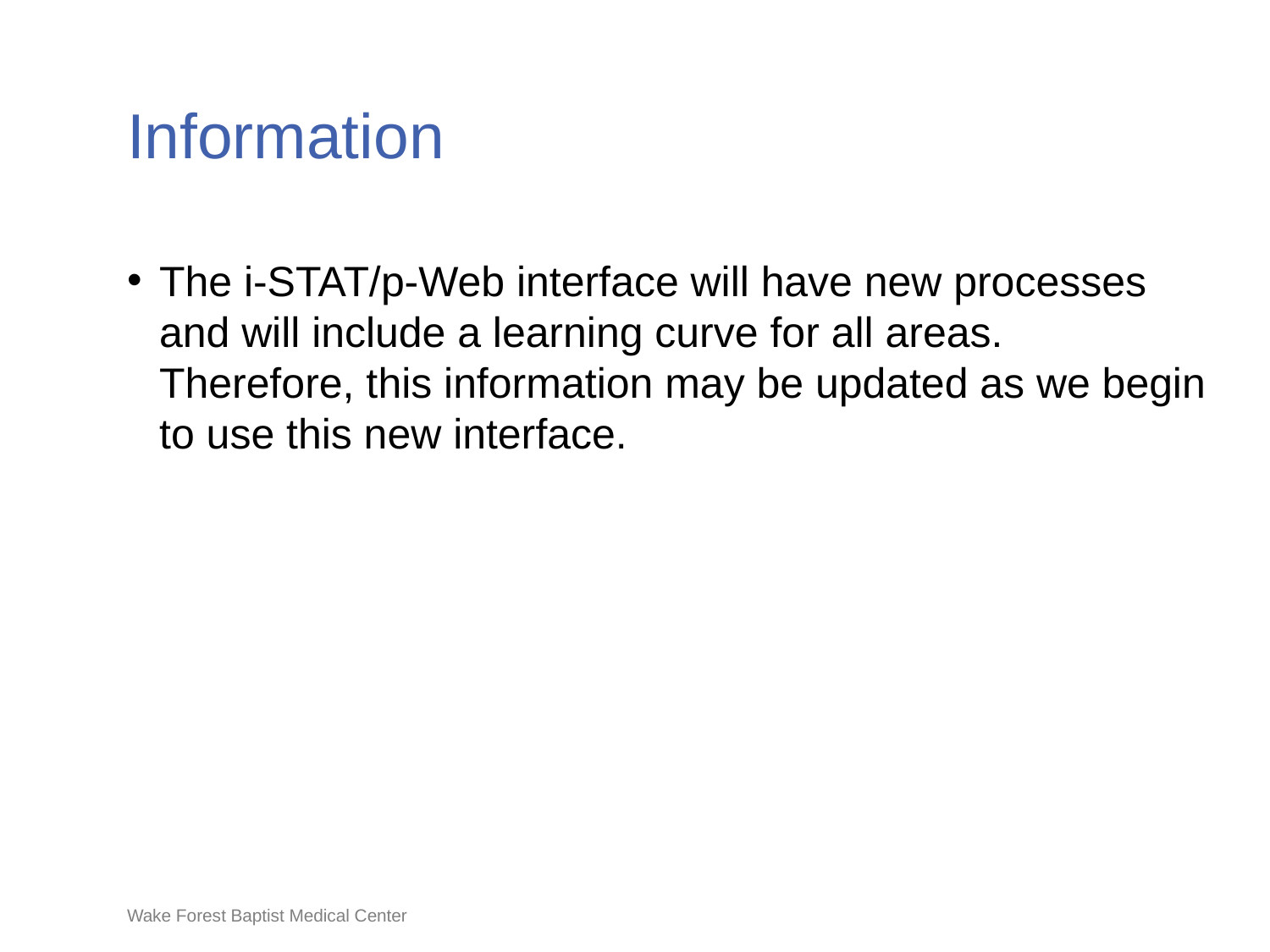

# Information
The i-STAT/p-Web interface will have new processes and will include a learning curve for all areas.  Therefore, this information may be updated as we begin to use this new interface.